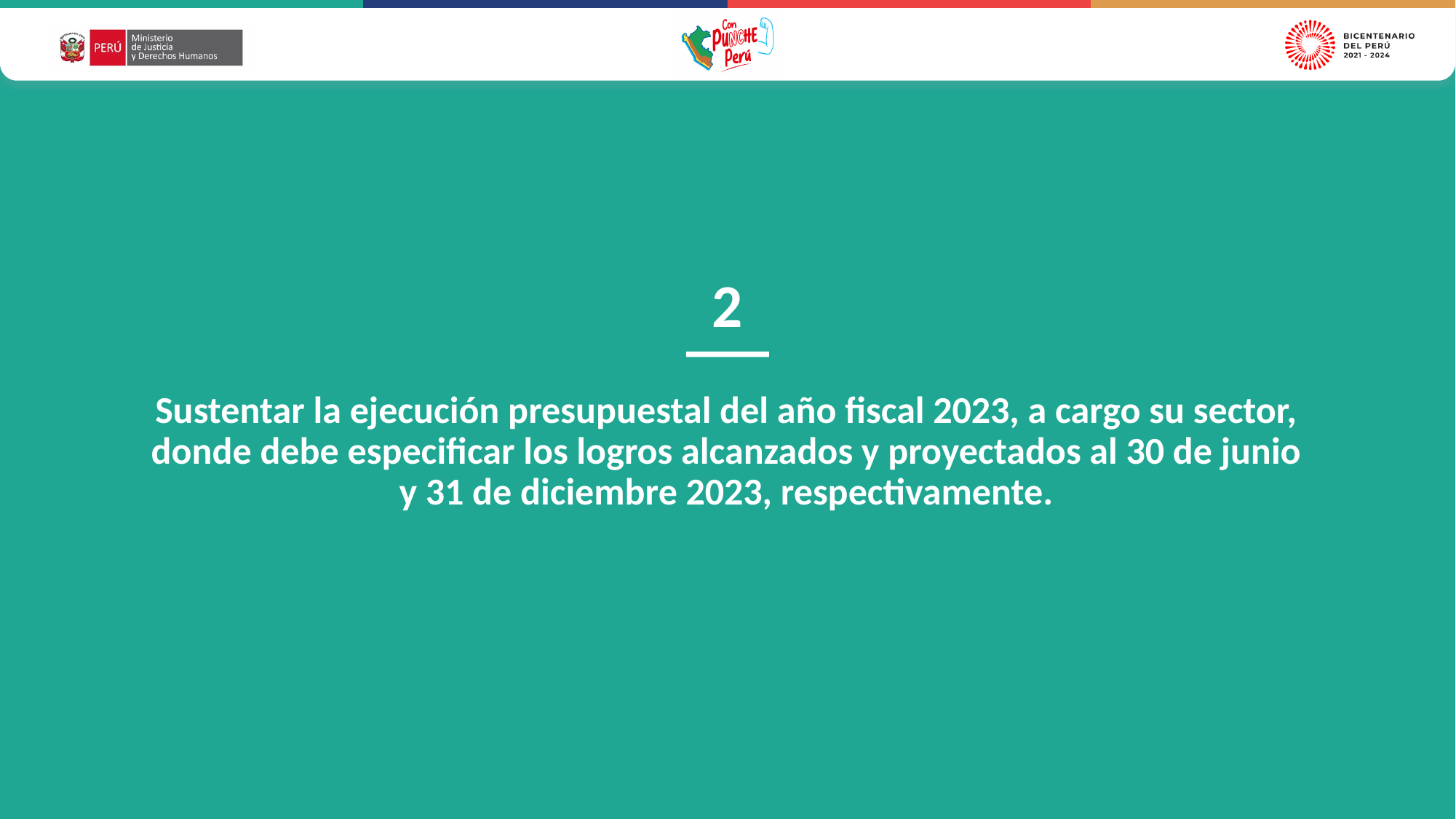

2
# Sustentar la ejecución presupuestal del año fiscal 2023, a cargo su sector, donde debe especificar los logros alcanzados y proyectados al 30 de junio y 31 de diciembre 2023, respectivamente.